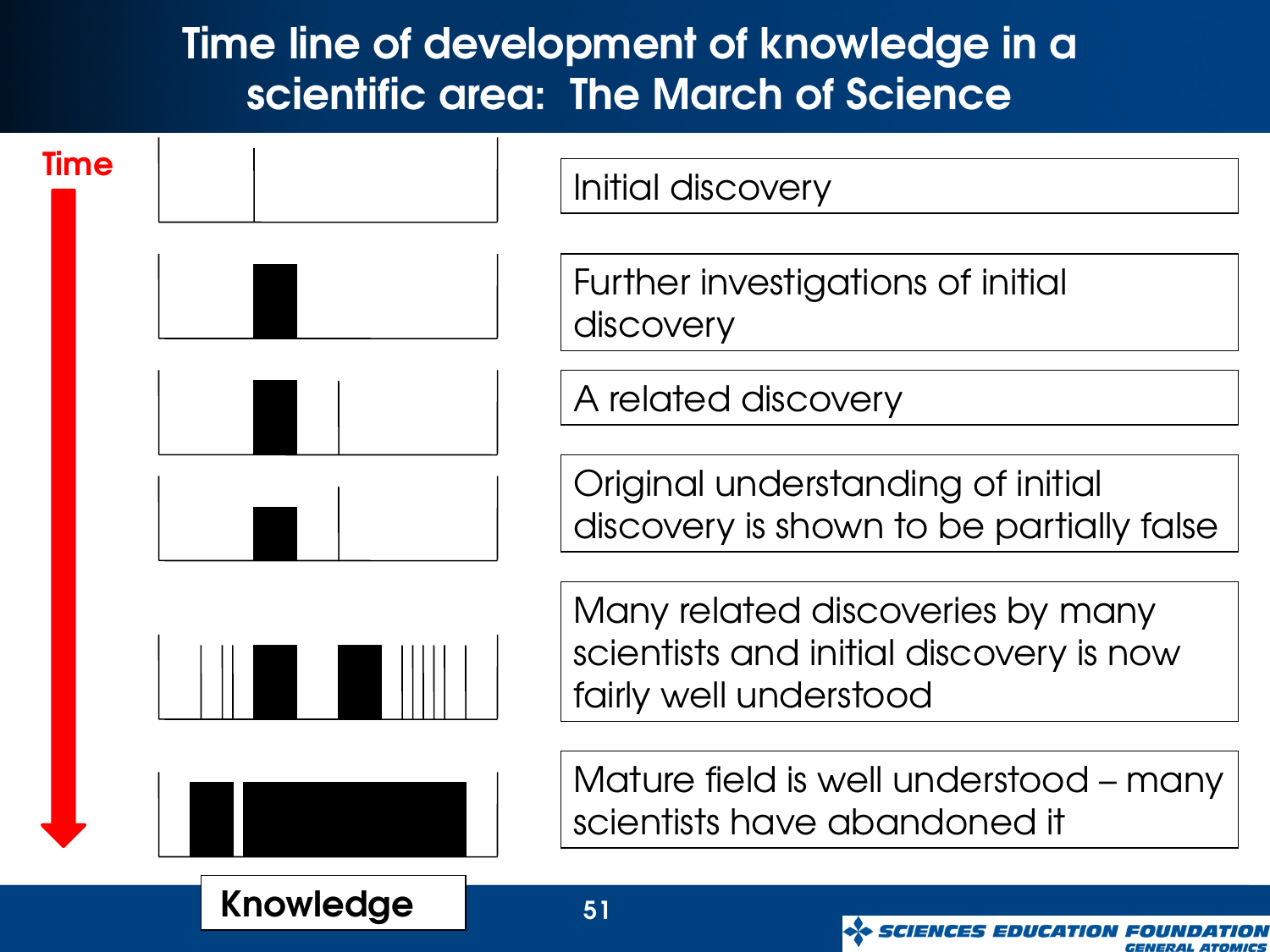

Time line of development of knowledge in a scientific area:  The March of Science
 Time

Initial discovery

Further investigations of initial discovery

A related discovery

Original understanding of initial discovery is shown to be partially false

Many related discoveries by many scientists and initial discovery is now fairly well understood

Mature field is well understood – many scientists have abandoned it

 Knowledge
51